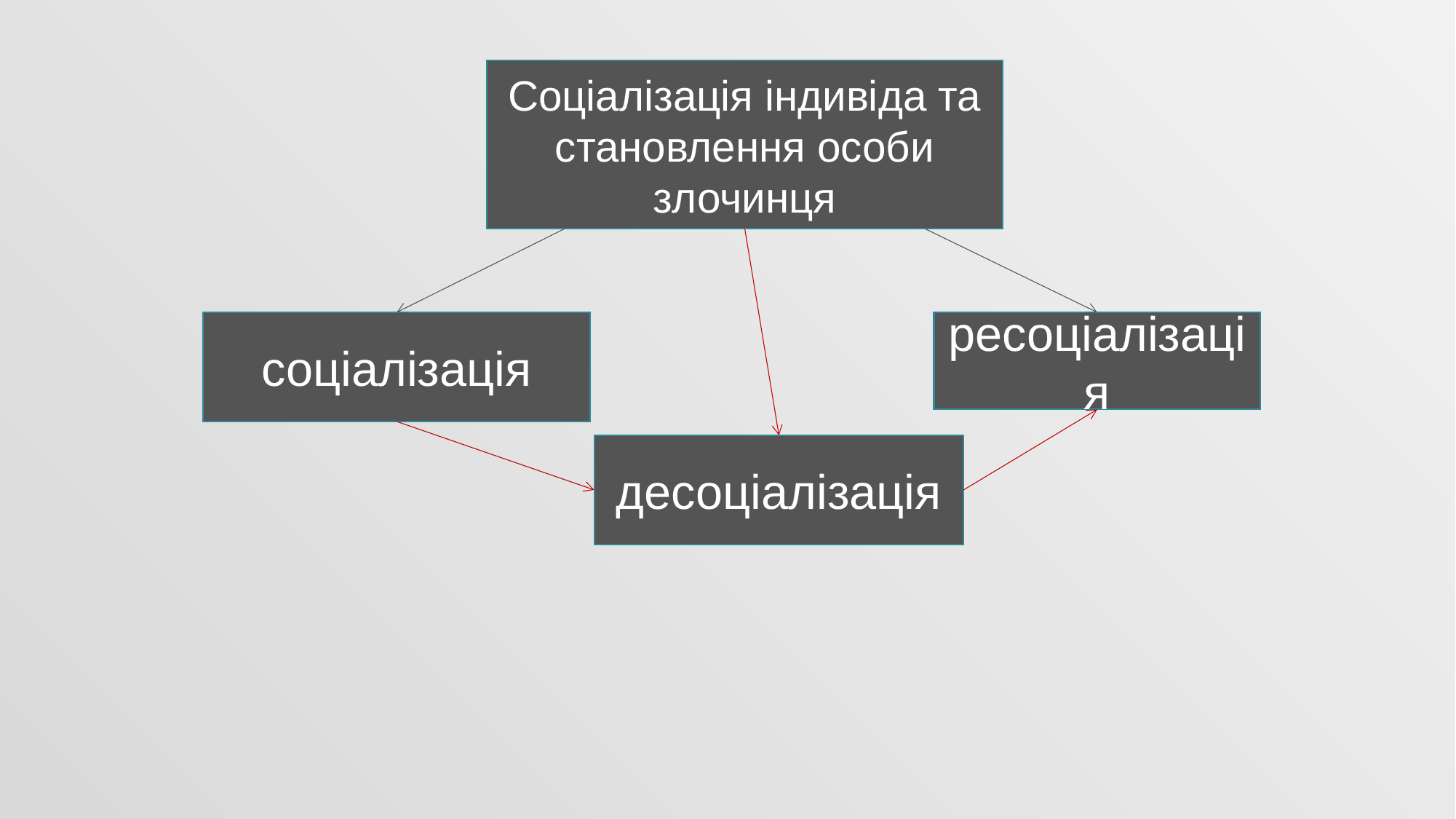

Соціалізація індивіда та становлення особи злочинця
соціалізація
ресоціалізація
десоціалізація